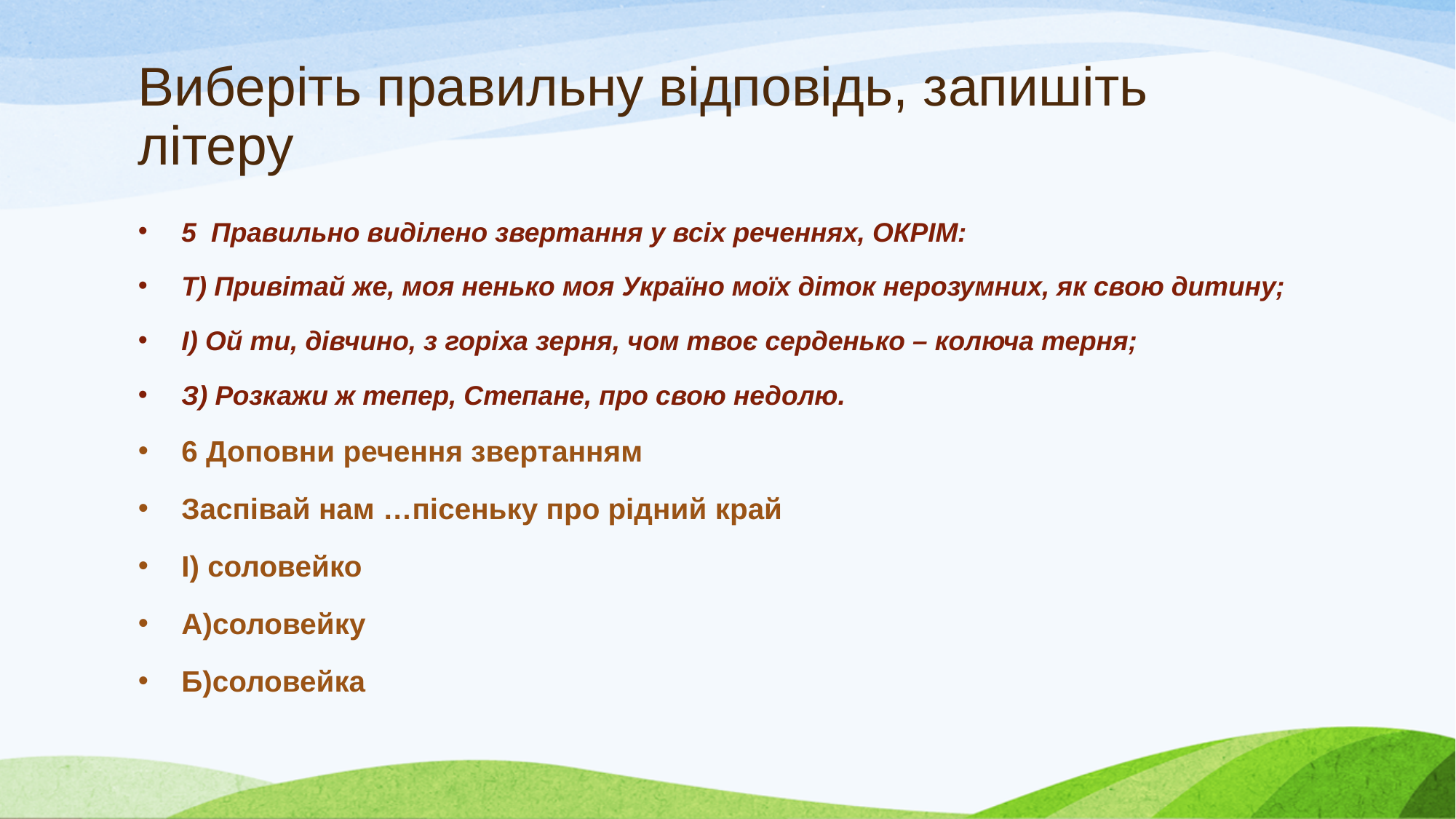

# Виберіть правильну відповідь, запишіть літеру
5  Правильно виділено звертання у всіх реченнях, ОКРІМ:
Т) Привітай же, моя ненько моя Україно моїх діток нерозумних, як свою дитину;
І) Ой ти, дівчино, з горіха зерня, чом твоє серденько – колюча терня;
З) Розкажи ж тепер, Степане, про свою недолю.
6 Доповни речення звертанням
Заспівай нам …пісеньку про рідний край
І) соловейко
А)соловейку
Б)соловейка